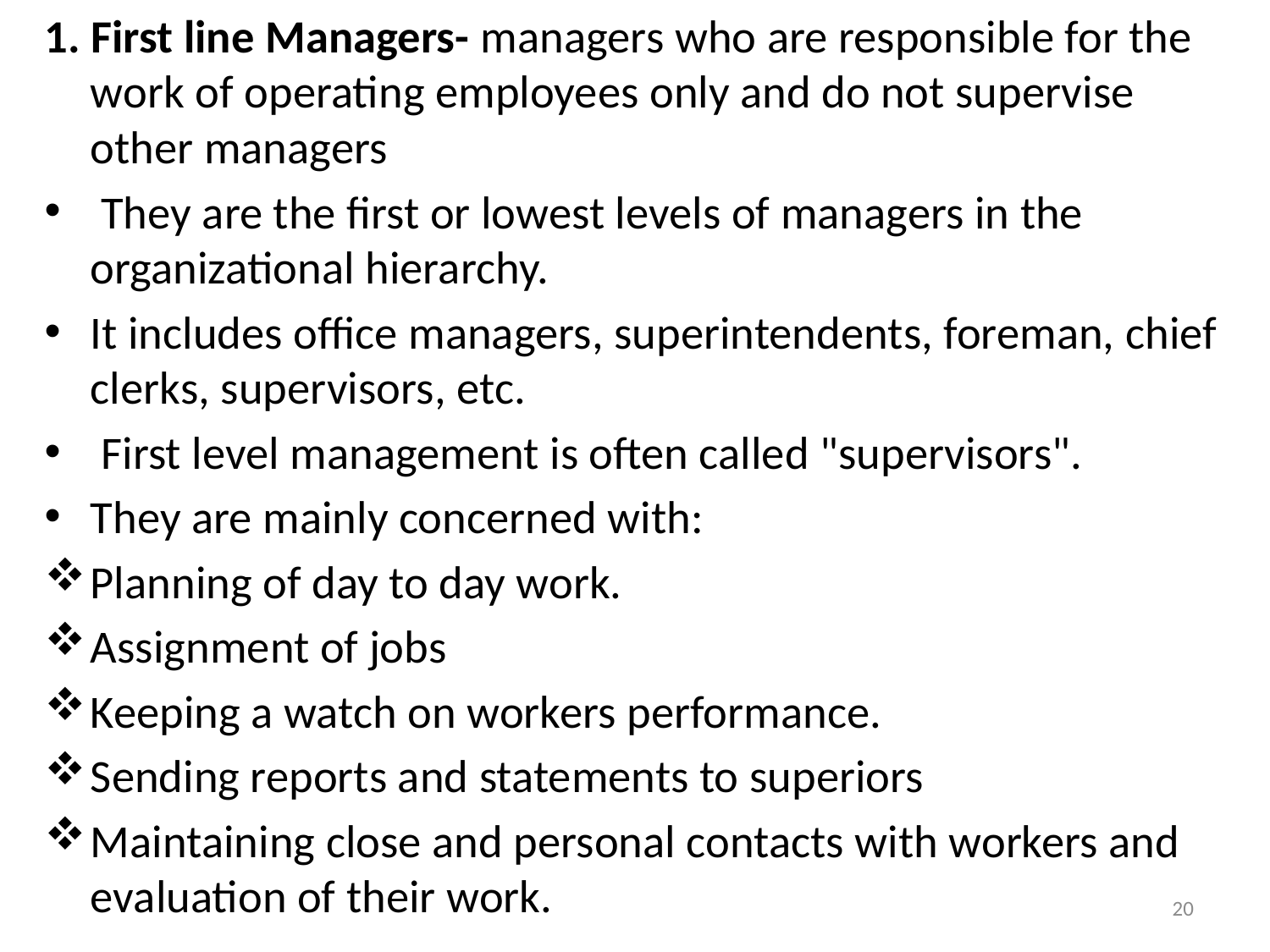

1. First line Managers- managers who are responsible for the work of operating employees only and do not supervise other managers
 They are the first or lowest levels of managers in the organizational hierarchy.
It includes office managers, superintendents, foreman, chief clerks, supervisors, etc.
 First level management is often called "supervisors".
They are mainly concerned with:
Planning of day to day work.
Assignment of jobs
Keeping a watch on workers performance.
Sending reports and statements to superiors
Maintaining close and personal contacts with workers and evaluation of their work.

20